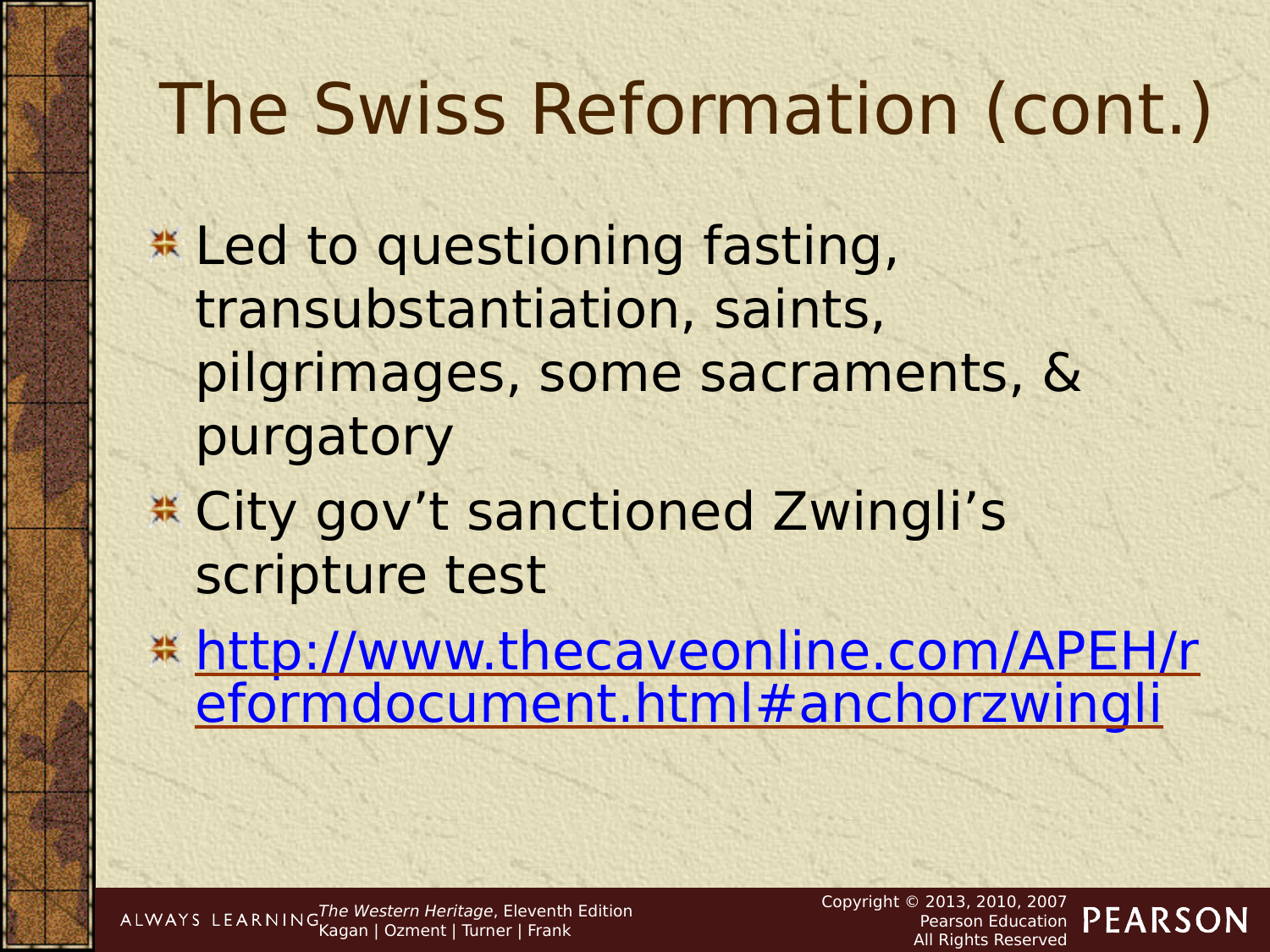

The Swiss Reformation (cont.)
Led to questioning fasting, transubstantiation, saints, pilgrimages, some sacraments, & purgatory
City gov’t sanctioned Zwingli’s scripture test
http://www.thecaveonline.com/APEH/reformdocument.html#anchorzwingli